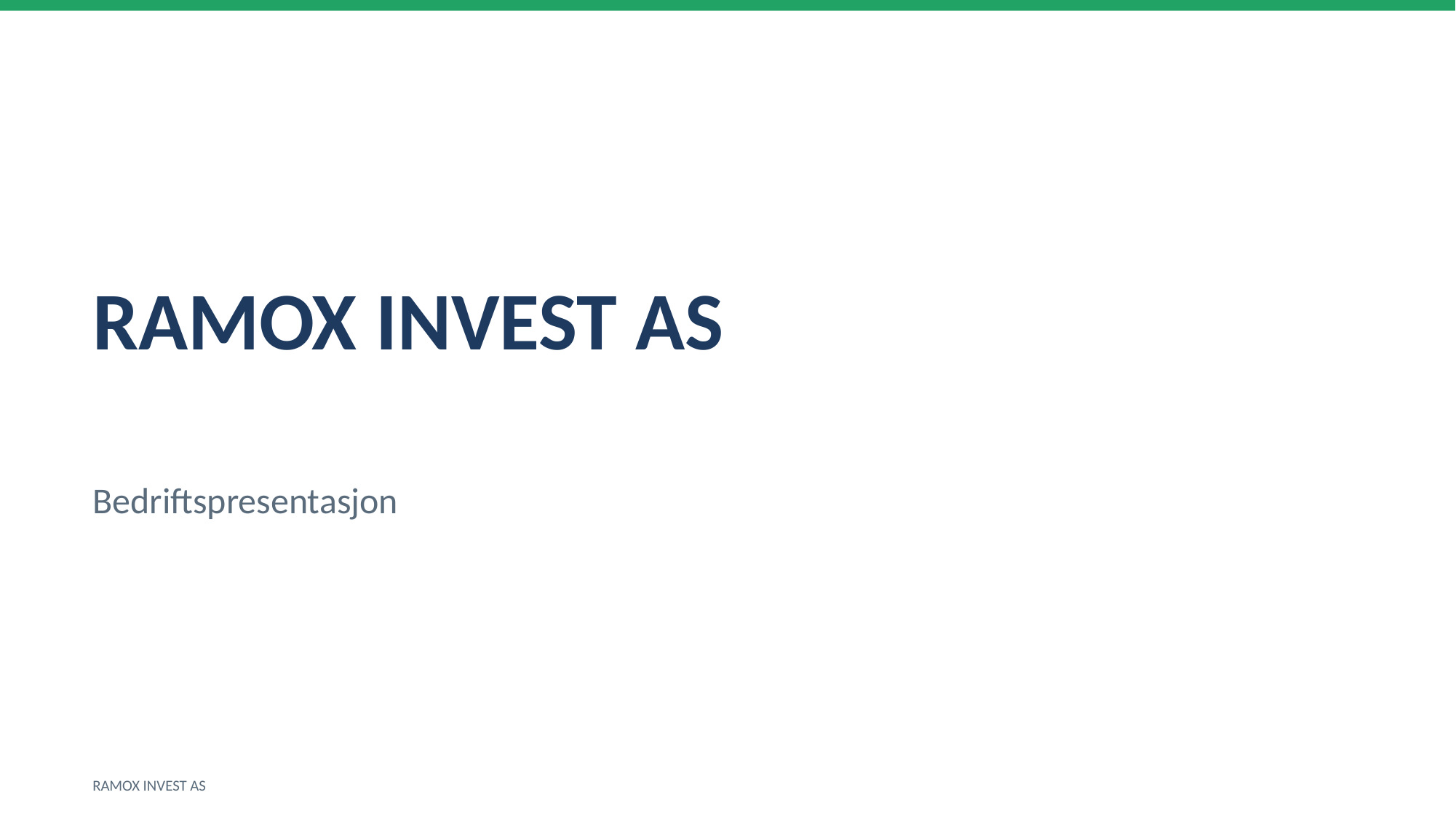

RAMOX INVEST AS
Bedriftspresentasjon
RAMOX INVEST AS